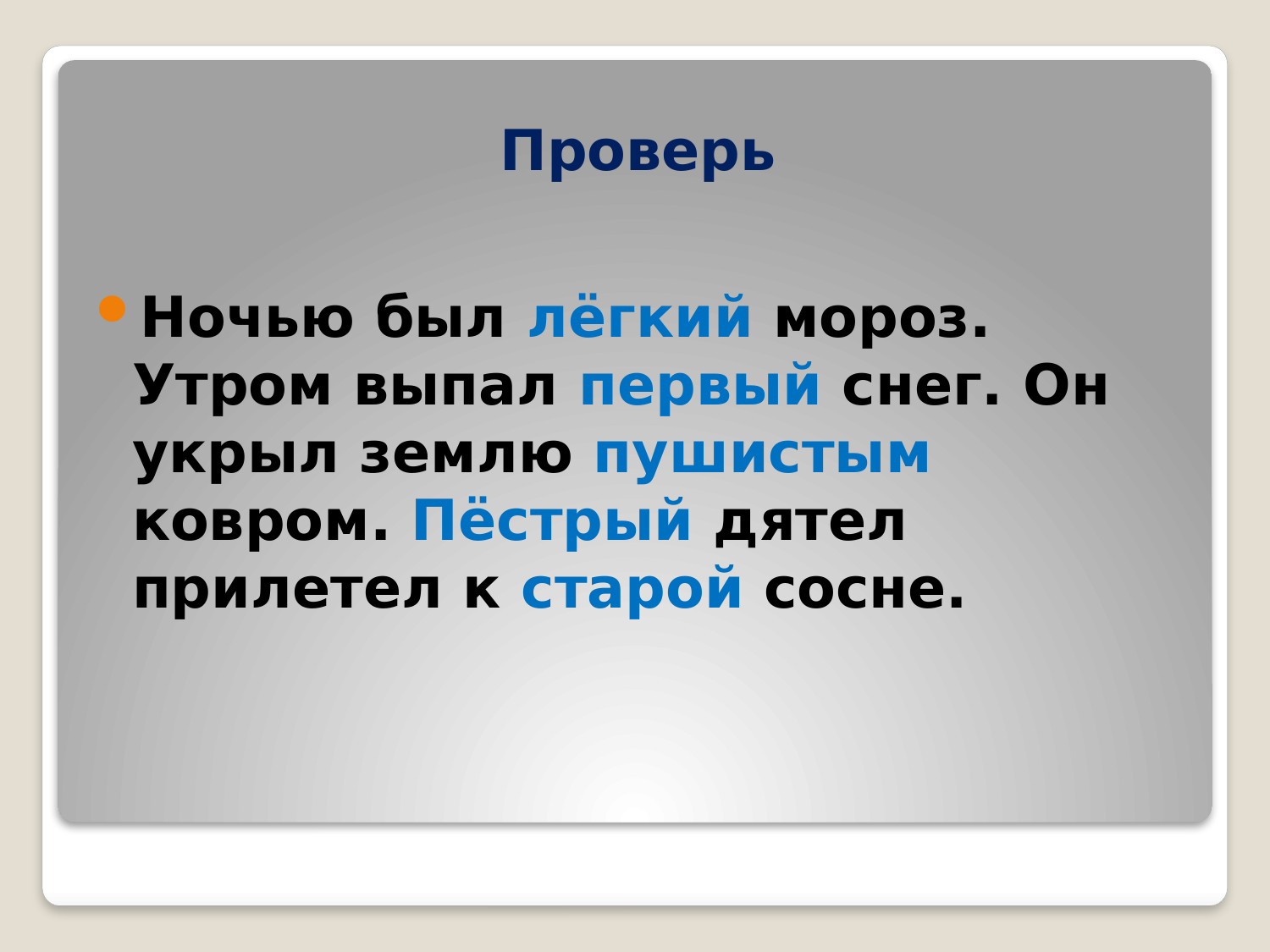

# Проверь
Ночью был лёгкий мороз. Утром выпал первый снег. Он укрыл землю пушистым ковром. Пёстрый дятел прилетел к старой сосне.